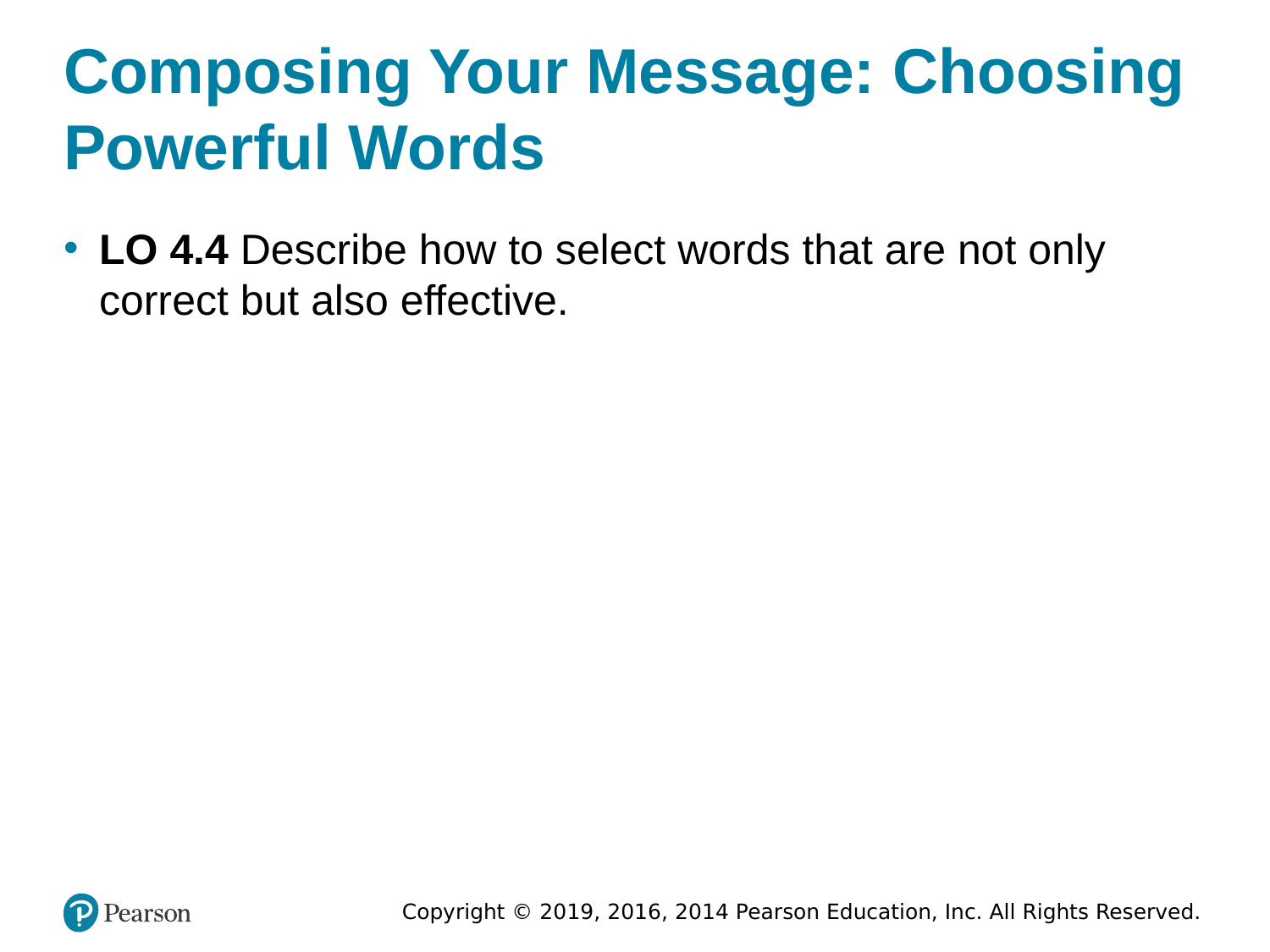

# Composing Your Message: Choosing Powerful Words
LO 4.4 Describe how to select words that are not only correct but also effective.